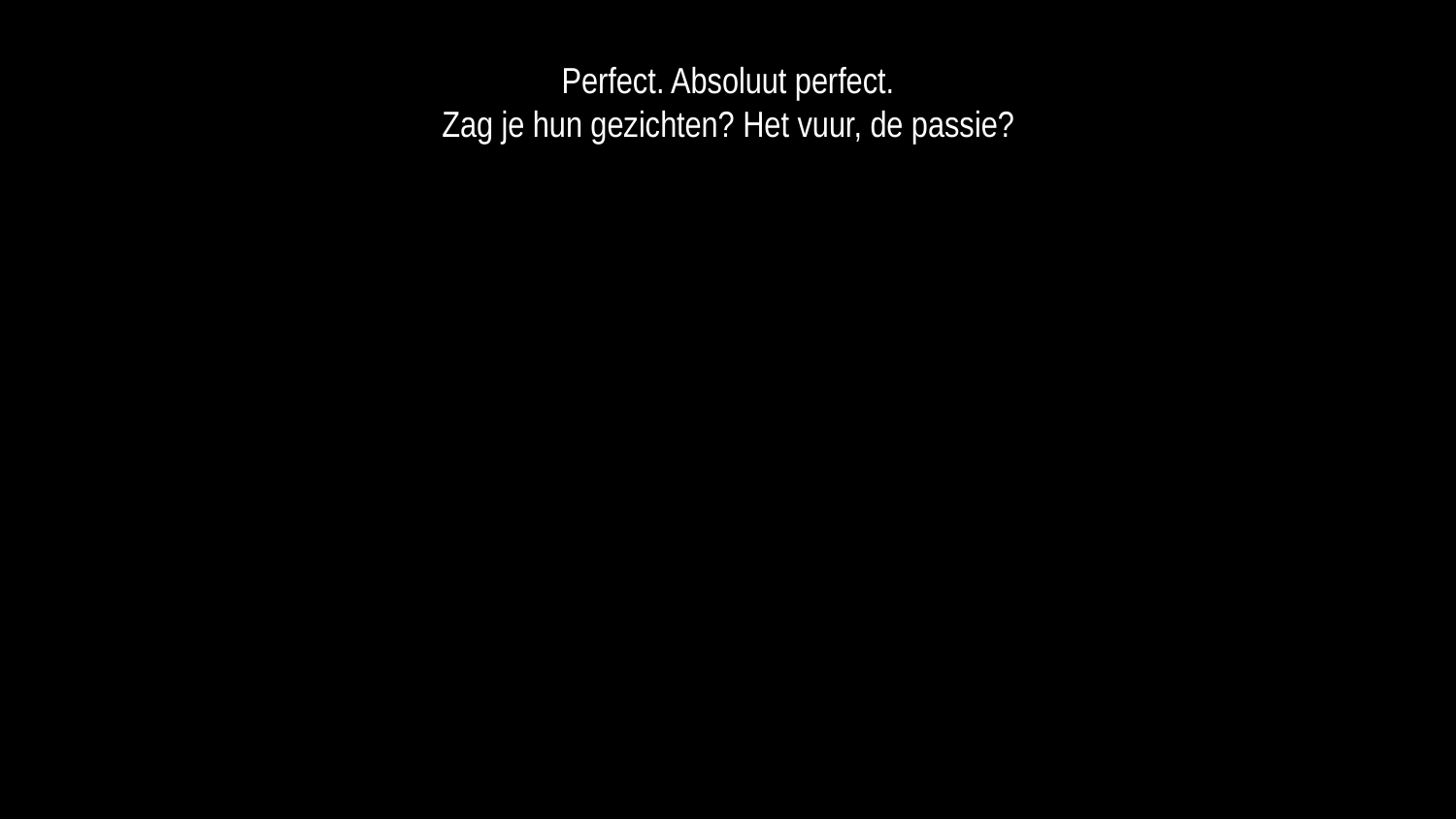

Perfect. Absoluut perfect.
Zag je hun gezichten? Het vuur, de passie?